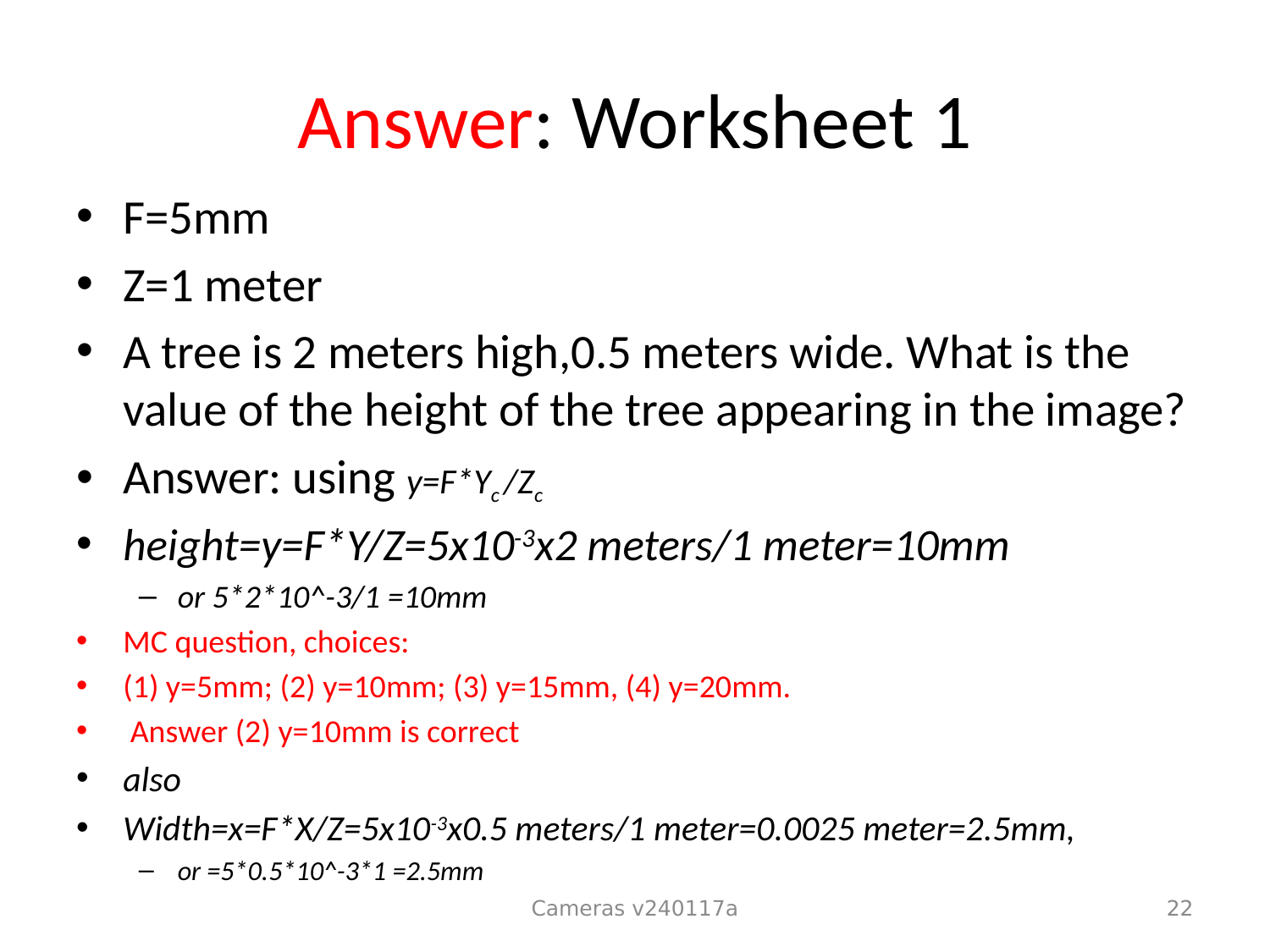

Answer: Worksheet 1
F=5mm
Z=1 meter
A tree is 2 meters high,0.5 meters wide. What is the value of the height of the tree appearing in the image?
Answer: using y=F*Yc /Zc
height=y=F*Y/Z=5x10-3x2 meters/1 meter=10mm
or 5*2*10^-3/1 =10mm
MC question, choices:
(1) y=5mm; (2) y=10mm; (3) y=15mm, (4) y=20mm.
 Answer (2) y=10mm is correct
also
Width=x=F*X/Z=5x10-3x0.5 meters/1 meter=0.0025 meter=2.5mm,
or =5*0.5*10^-3*1 =2.5mm

Cameras v240117a
22